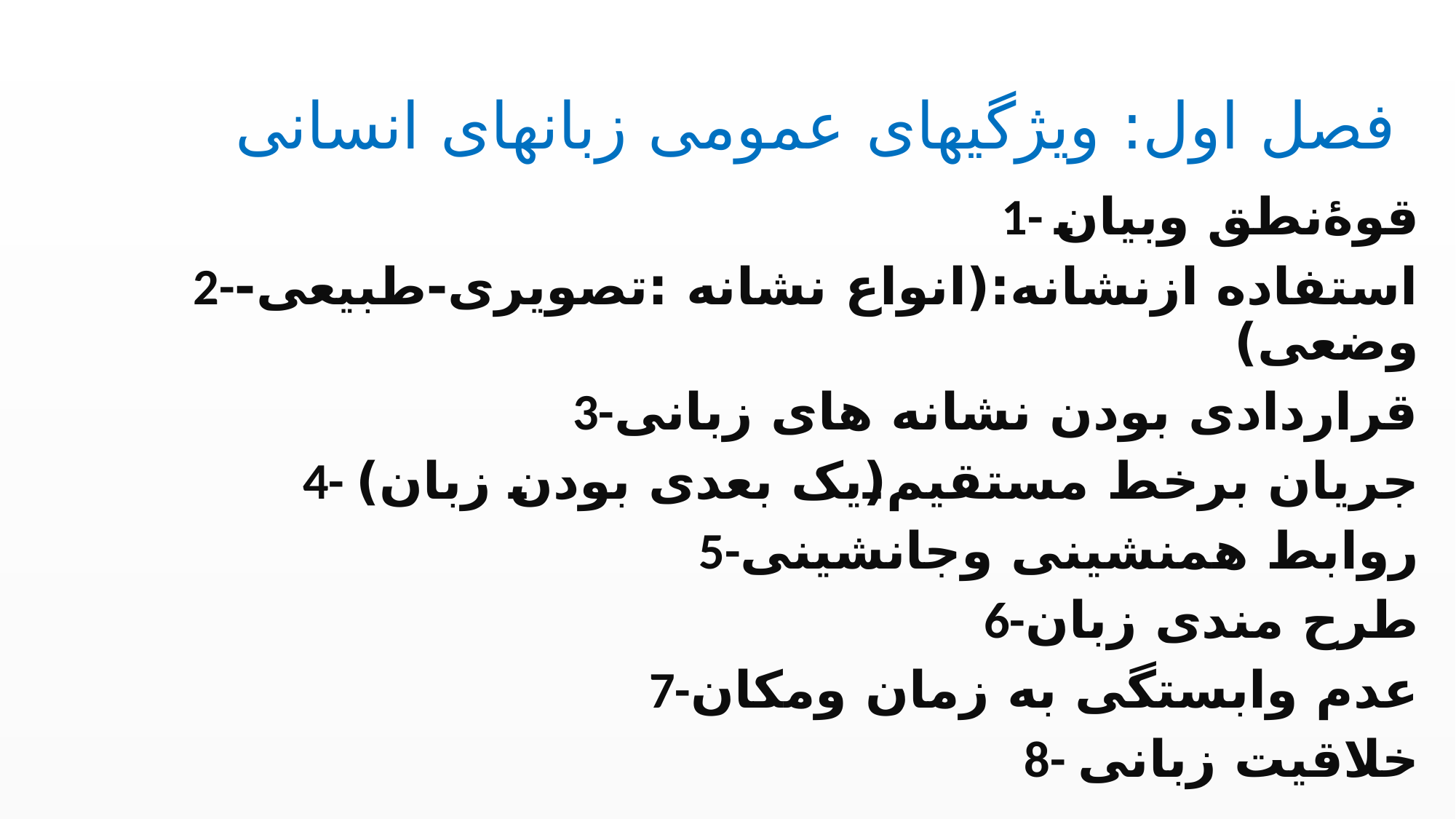

# فصل اول: ویژگیهای عمومی زبانهای انسانی
1- قوۀنطق وبیان
2-استفاده ازنشانه:(انواع نشانه :تصویری-طبیعی-وضعی)
3-قراردادی بودن نشانه های زبانی
4- جریان برخط مستقیم(یک بعدی بودن زبان)
5-روابط همنشینی وجانشینی
6-طرح مندی زبان
7-عدم وابستگی به زمان ومکان
8- خلاقیت زبانی